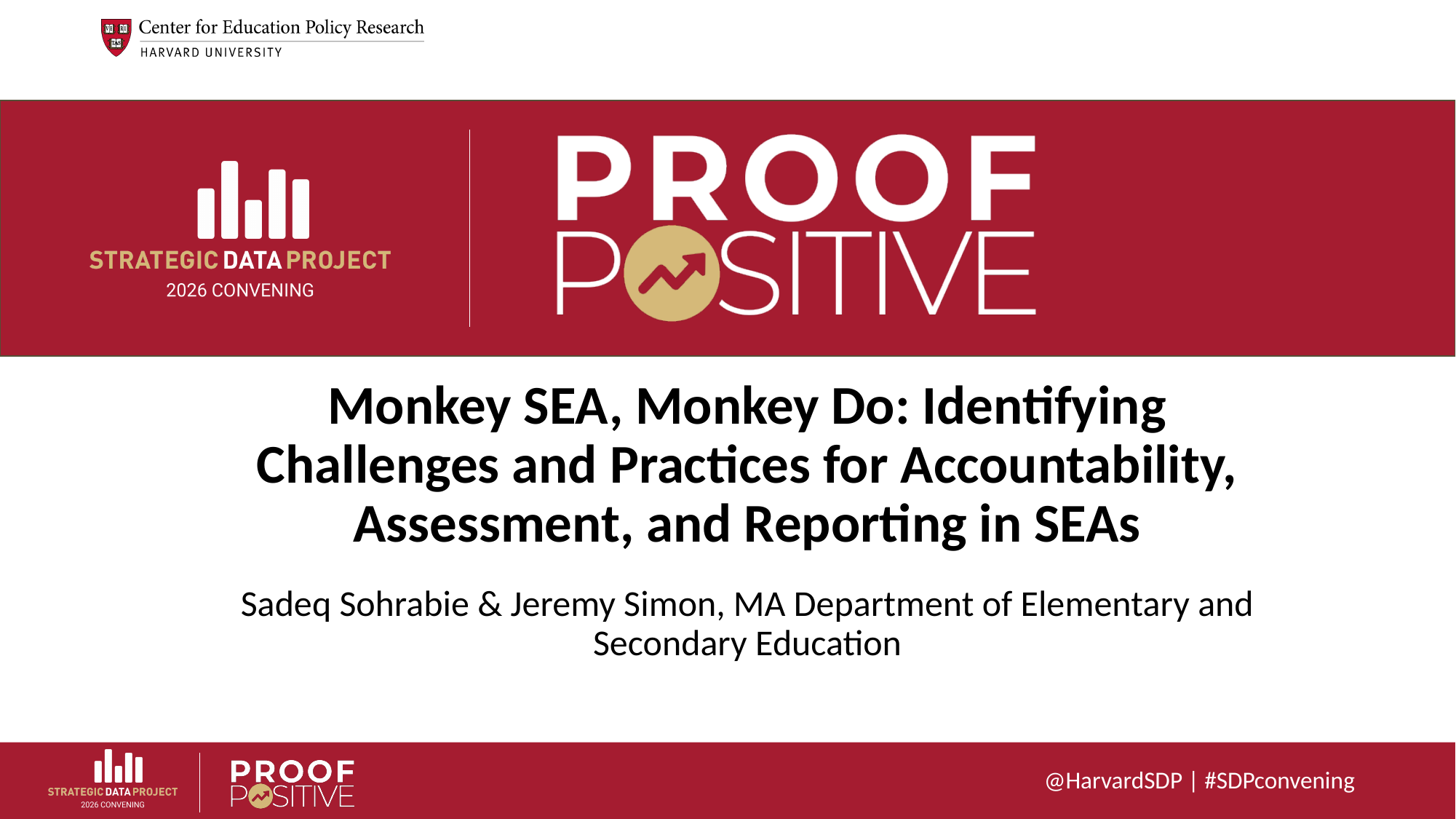

# Monkey SEA, Monkey Do: Identifying Challenges and Practices for Accountability, Assessment, and Reporting in SEAs
Sadeq Sohrabie & Jeremy Simon, MA Department of Elementary and Secondary Education